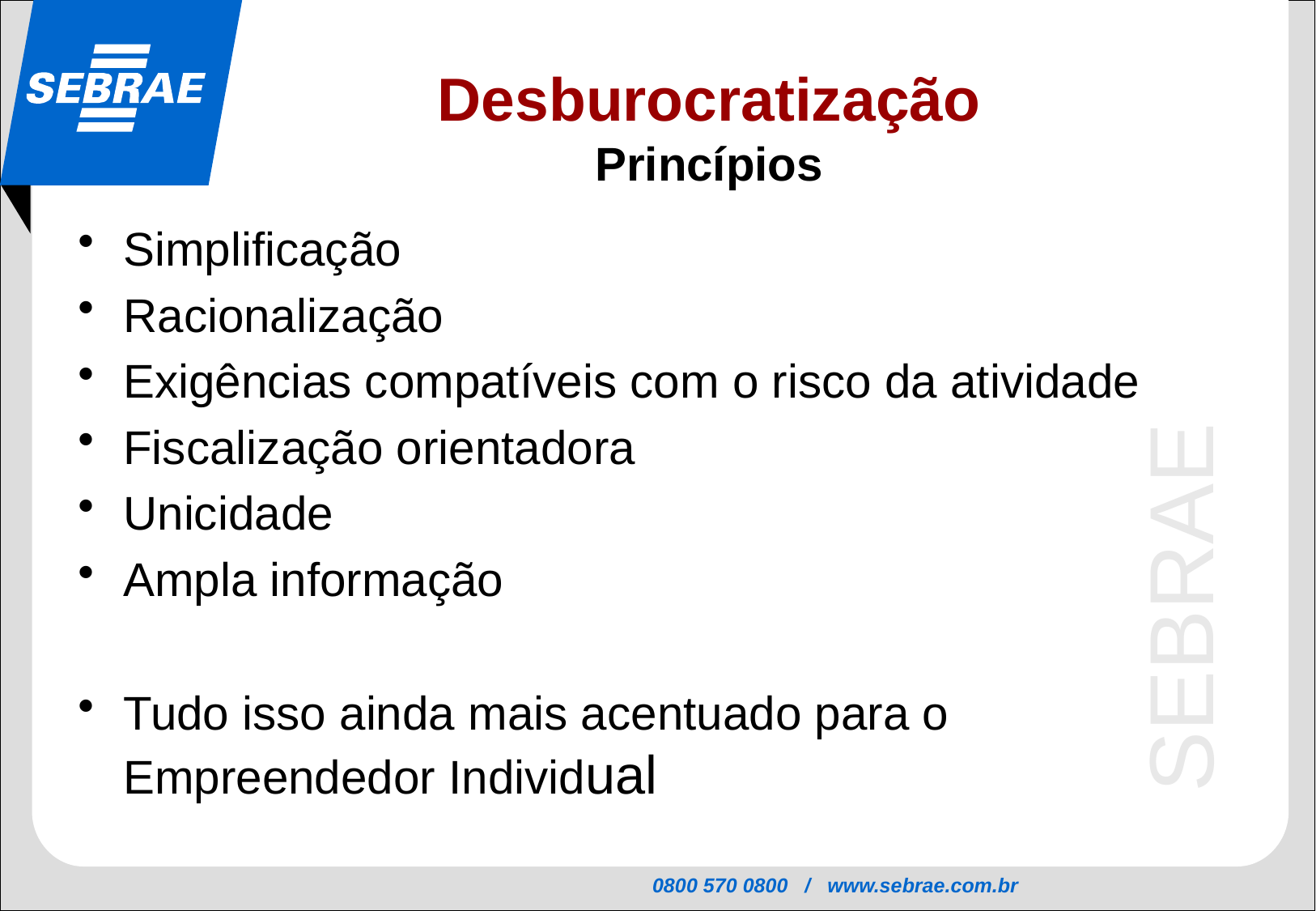

Desburocratização
Princípios
Simplificação
Racionalização
Exigências compatíveis com o risco da atividade
Fiscalização orientadora
Unicidade
Ampla informação

Tudo isso ainda mais acentuado para o Empreendedor Individual